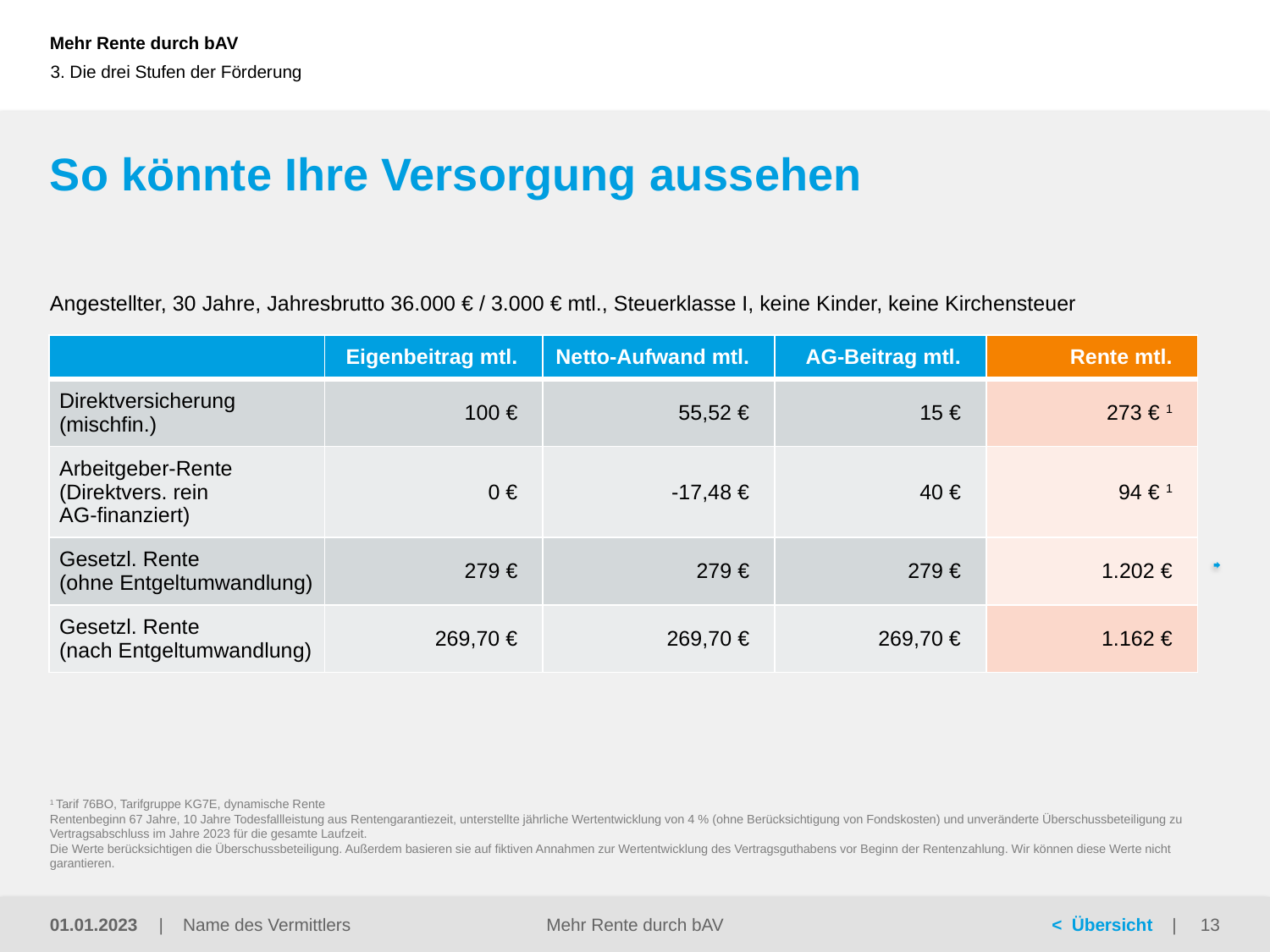

3. Die drei Stufen der Förderung
# So könnte Ihre Versorgung aussehen
Angestellter, 30 Jahre, Jahresbrutto 36.000 € / 3.000 € mtl., Steuerklasse I, keine Kinder, keine Kirchensteuer
|  | Eigenbeitrag mtl. | Netto-Aufwand mtl. | AG-Beitrag mtl. | Rente mtl. |
| --- | --- | --- | --- | --- |
| Direktversicherung (mischfin.) | 100 € | 55,52 € | 15 € | 273 € 1 |
| Arbeitgeber-Rente (Direktvers. rein AG-finanziert) | 0 € | -17,48 € | 40 € | 94 € 1 |
| Gesetzl. Rente (ohne Entgeltumwandlung) | 279 € | 279 € | 279 € | 1.202 € |
| Gesetzl. Rente (nach Entgeltumwandlung) | 269,70 € | 269,70 € | 269,70 € | 1.162 € |

1 Tarif 76BO, Tarifgruppe KG7E, dynamische Rente
Rentenbeginn 67 Jahre, 10 Jahre Todesfallleistung aus Rentengarantiezeit, unterstellte jährliche Wertentwicklung von 4 % (ohne Berücksichtigung von Fondskosten) und unveränderte Überschussbeteiligung zu Vertragsabschluss im Jahre 2023 für die gesamte Laufzeit.
Die Werte berücksichtigen die Überschussbeteiligung. Außerdem basieren sie auf fiktiven Annahmen zur Wertentwicklung des Vertragsguthabens vor Beginn der Rentenzahlung. Wir können diese Werte nicht garantieren.
Mehr Rente durch bAV
01.01.2023
13